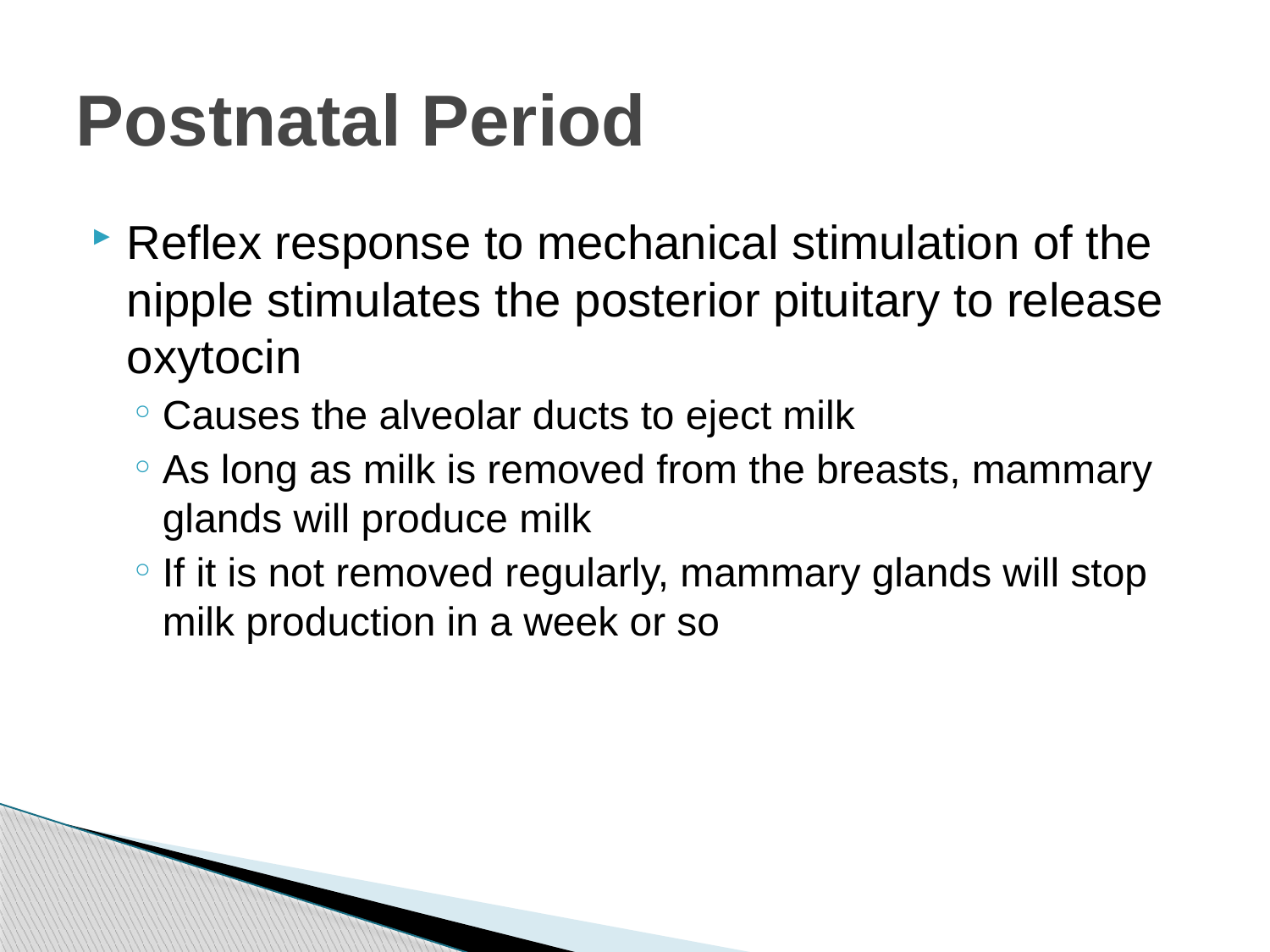

# Postnatal Period
Reflex response to mechanical stimulation of the nipple stimulates the posterior pituitary to release oxytocin
Causes the alveolar ducts to eject milk
As long as milk is removed from the breasts, mammary glands will produce milk
If it is not removed regularly, mammary glands will stop milk production in a week or so